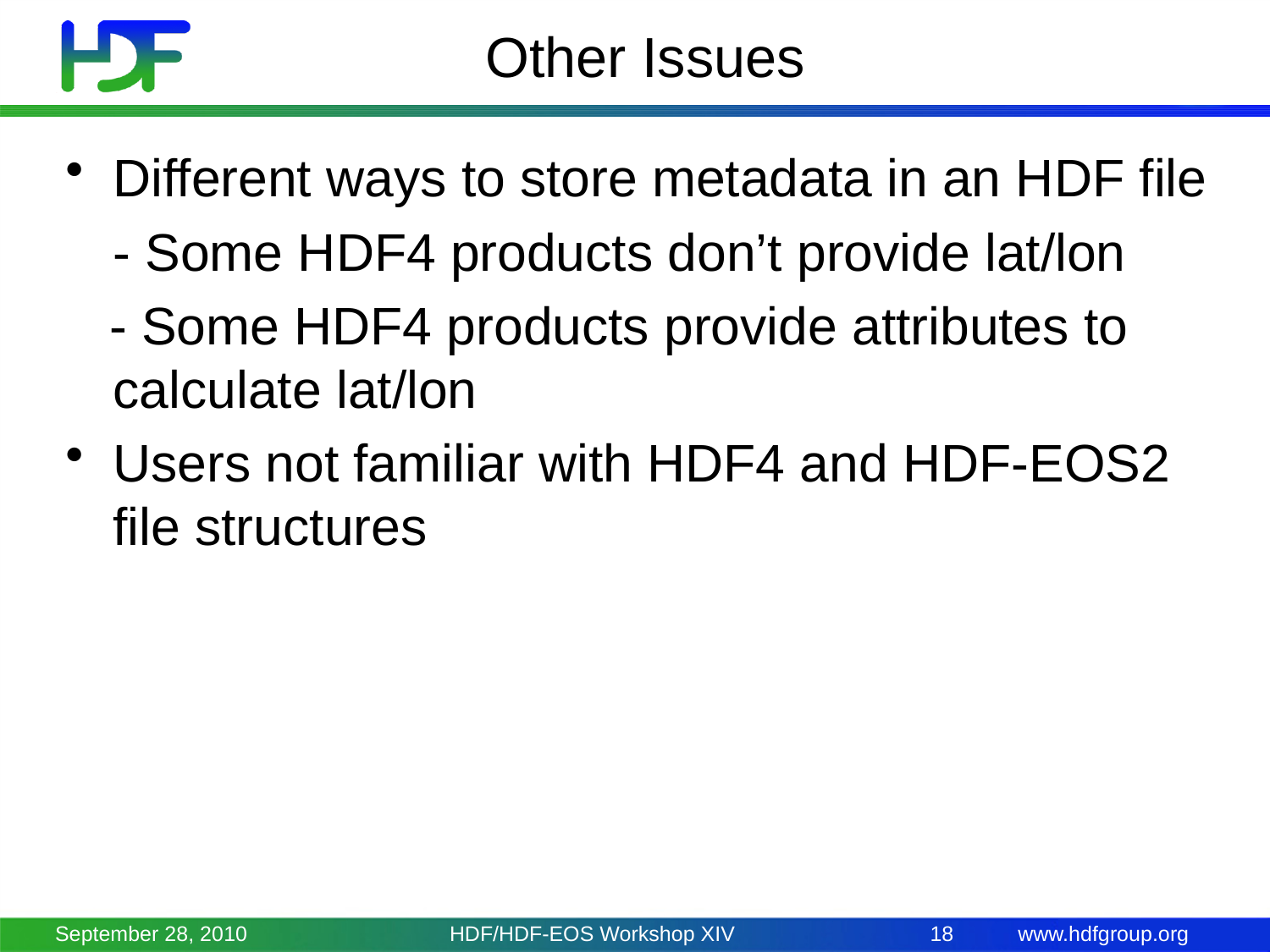

# Other Issues
Different ways to store metadata in an HDF file
	- Some HDF4 products don’t provide lat/lon
   - Some HDF4 products provide attributes to calculate lat/lon
Users not familiar with HDF4 and HDF-EOS2 file structures
September 28, 2010
HDF/HDF-EOS Workshop XIV
18